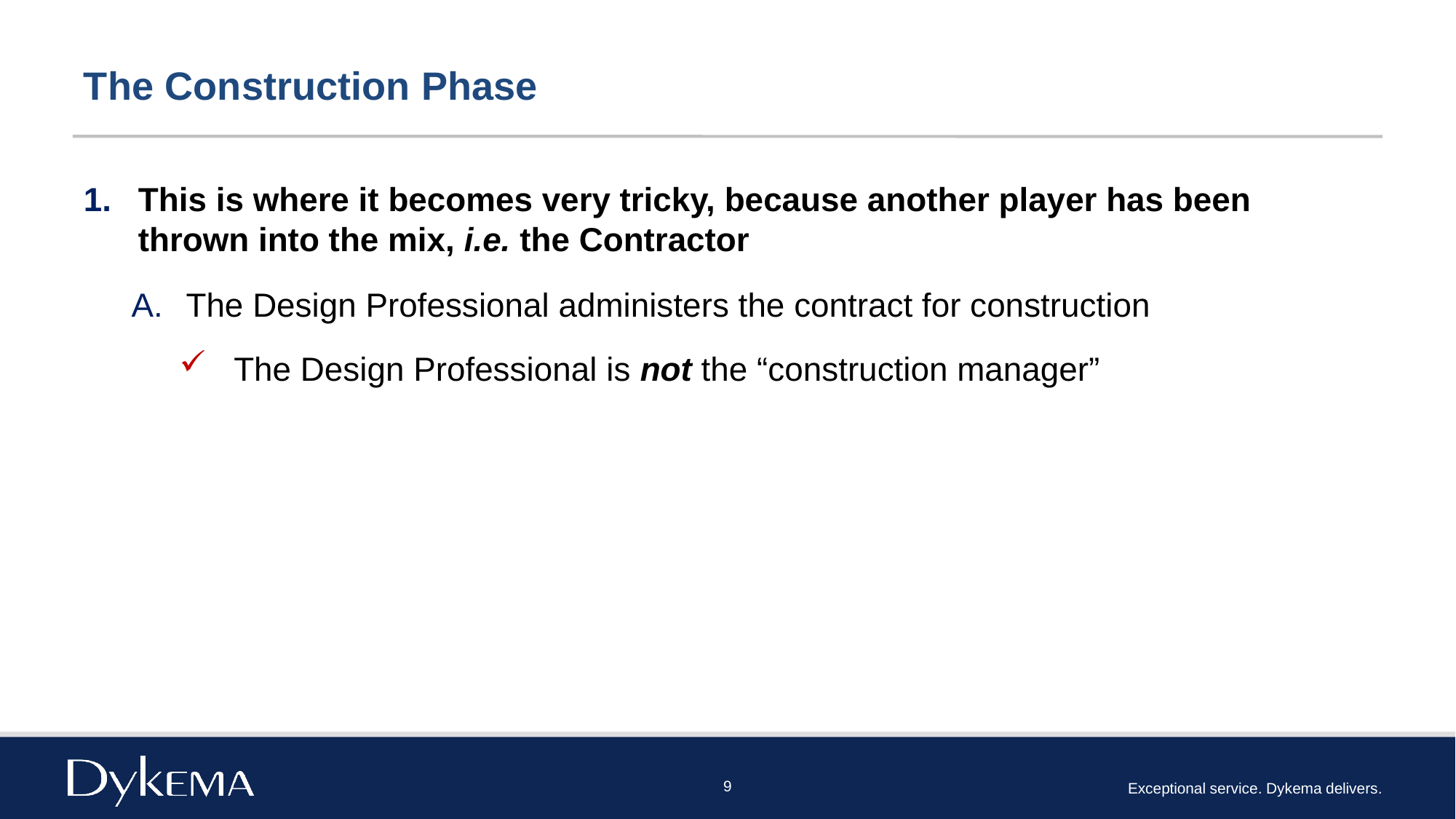

# The Construction Phase
This is where it becomes very tricky, because another player has been thrown into the mix, i.e. the Contractor
The Design Professional administers the contract for construction
The Design Professional is not the “construction manager”